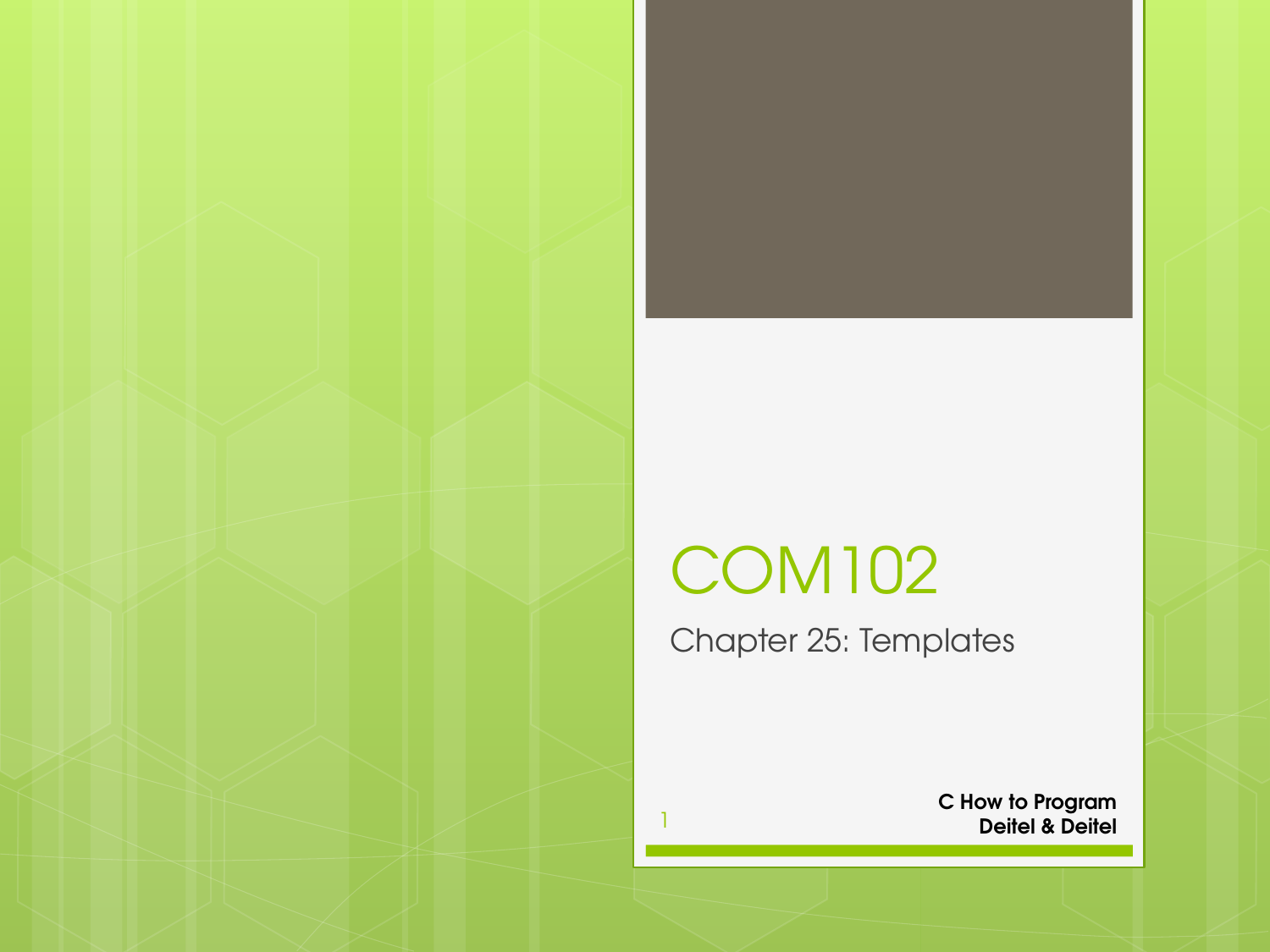

# COM102
Chapter 25: Templates
C How to Program
Deitel & Deitel

1